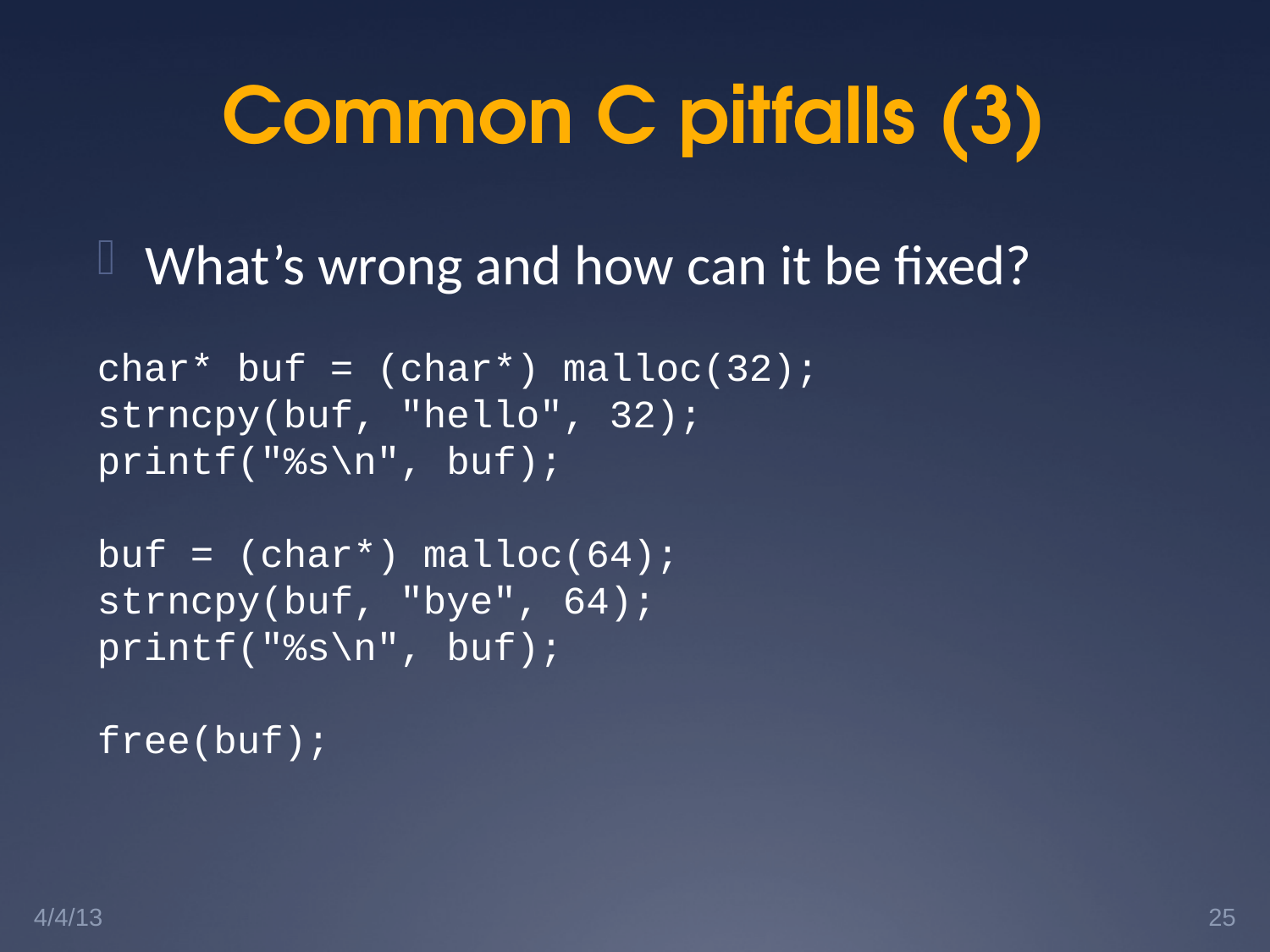

# Common C pitfalls (3)
What’s wrong and how can it be fixed?

char* buf = (char*) malloc(32);
strncpy(buf, "hello", 32);
printf("%s\n", buf);

buf = (char*) malloc(64);
strncpy(buf, "bye", 64);
printf("%s\n", buf);

free(buf);
4/4/13
25